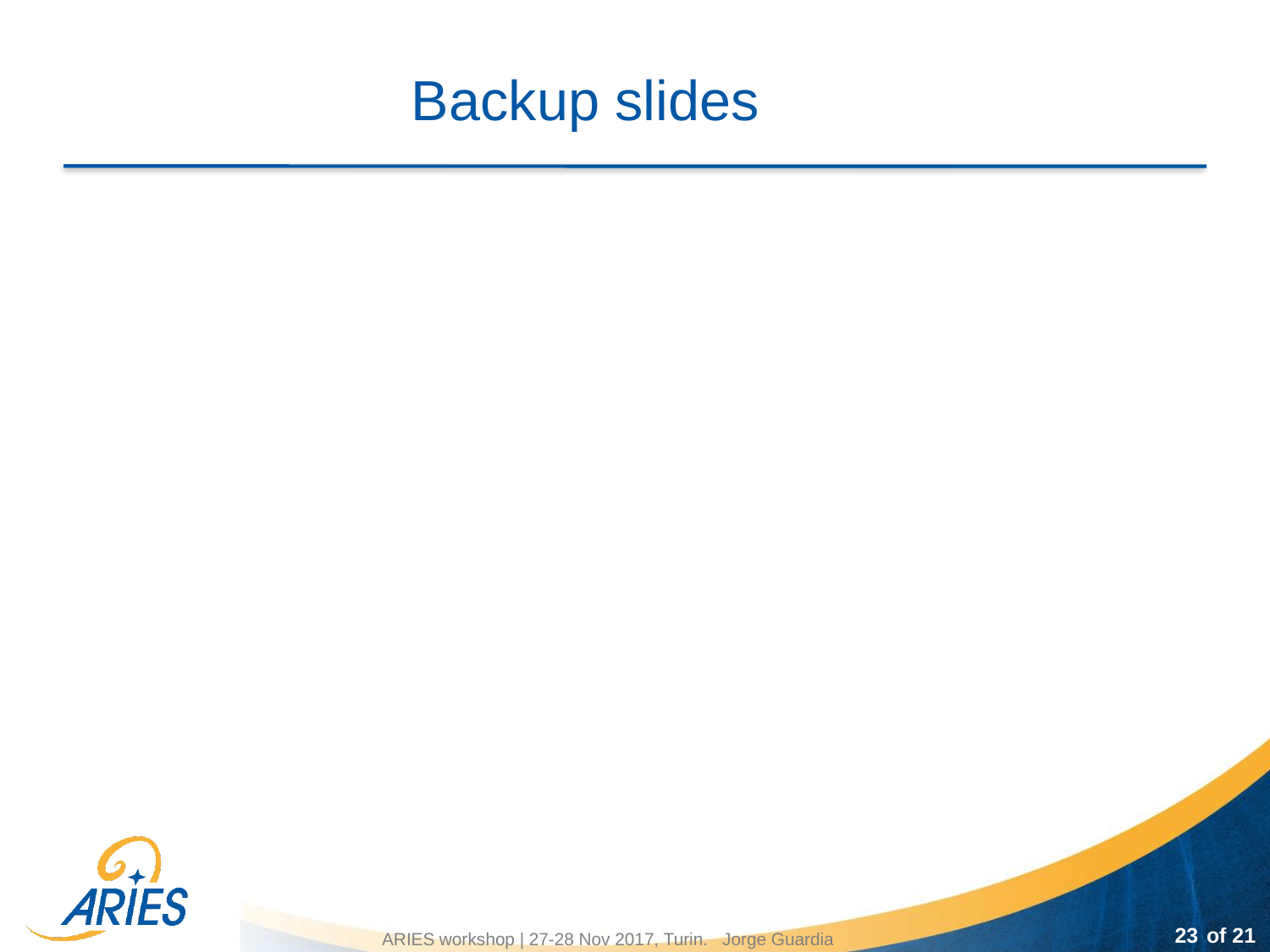

# Backup slides
23
ARIES workshop | 27-28 Nov 2017, Turin.   Jorge Guardia